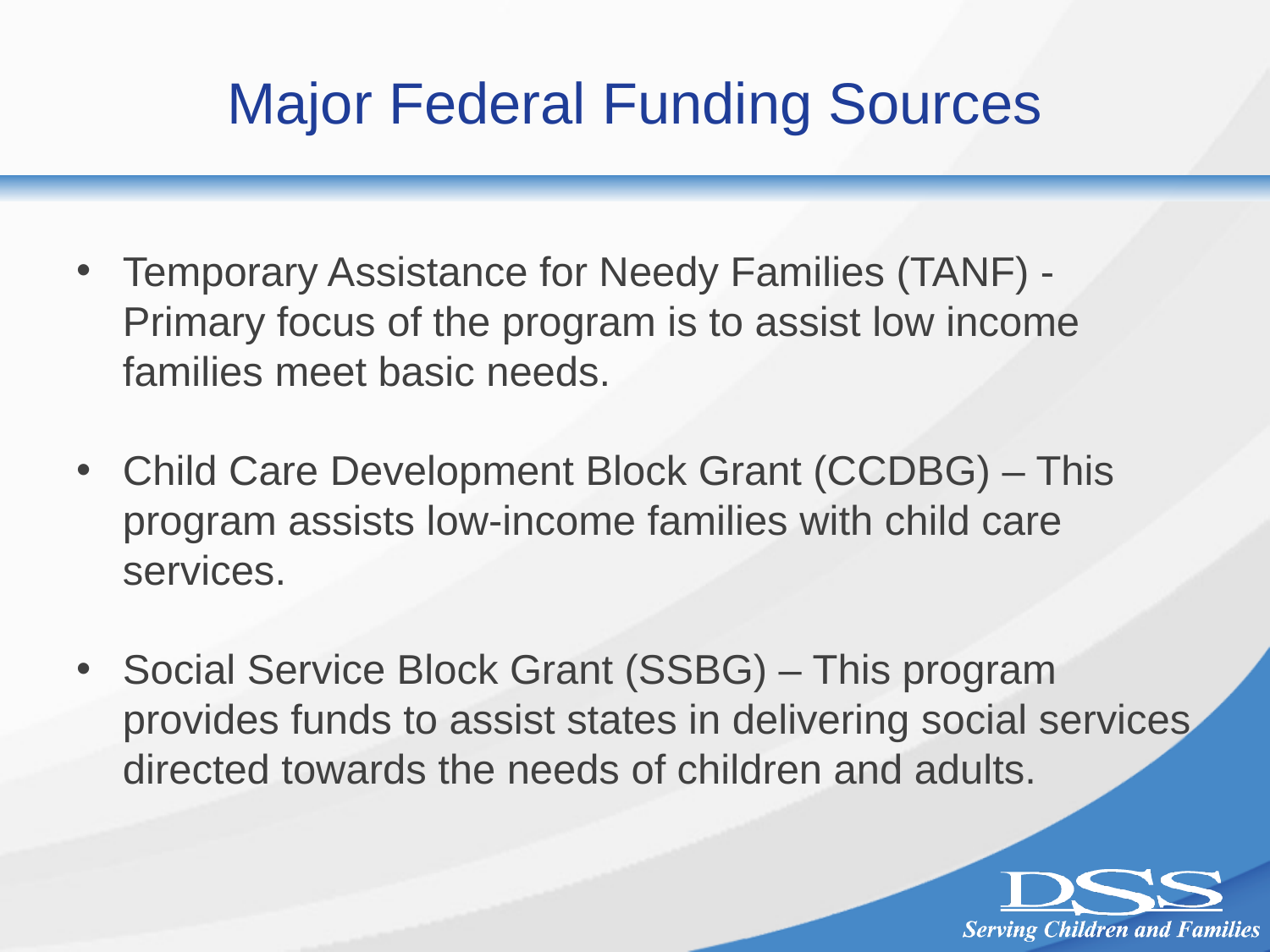

# Major Federal Funding Sources
Temporary Assistance for Needy Families (TANF) - Primary focus of the program is to assist low income families meet basic needs.

Child Care Development Block Grant (CCDBG) – This program assists low-income families with child care services.

Social Service Block Grant (SSBG) – This program provides funds to assist states in delivering social services directed towards the needs of children and adults.